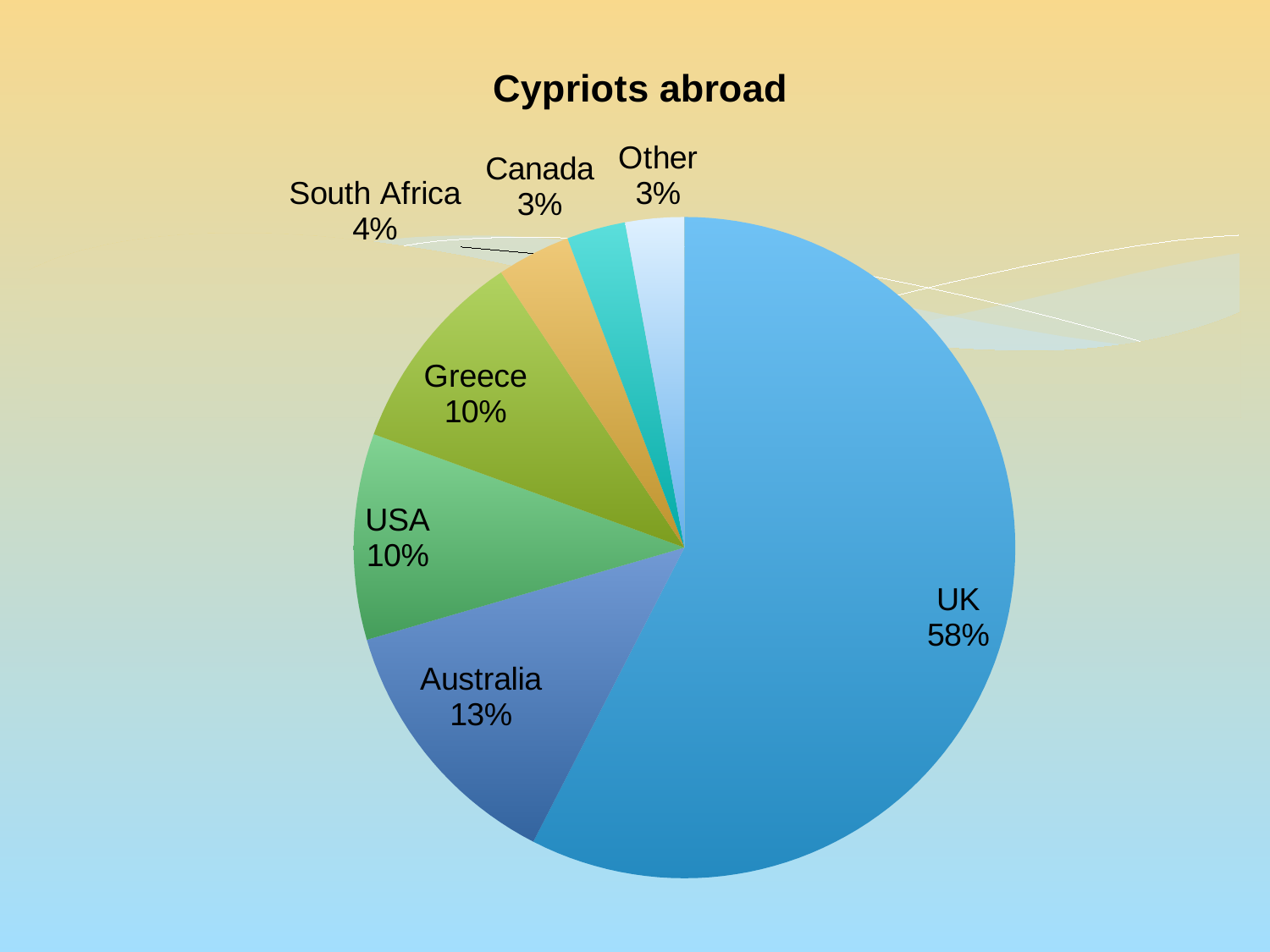

### Chart:

| Category | Cypriots abroad |
|---|---|
| UK | 400000.0 |
| Australia | 90000.0 |
| USA | 70000.0 |
| Greece | 70000.0 |
| South Africa | 25000.0 |
| Canada | 20000.0 |
| Other | 20000.0 |
7